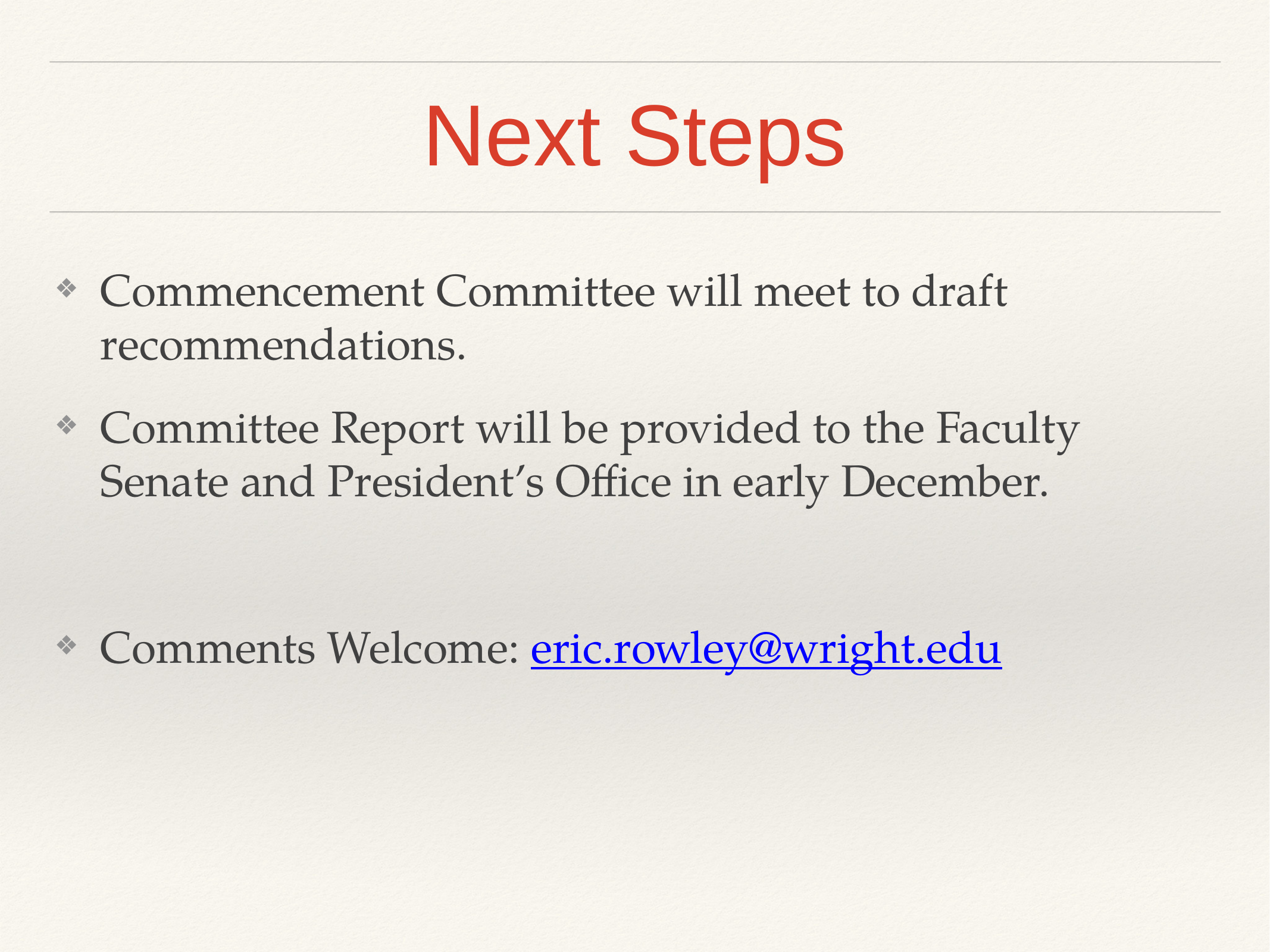

# Next Steps
Commencement Committee will meet to draft recommendations.
Committee Report will be provided to the Faculty Senate and President’s Office in early December.

Comments Welcome: eric.rowley@wright.edu